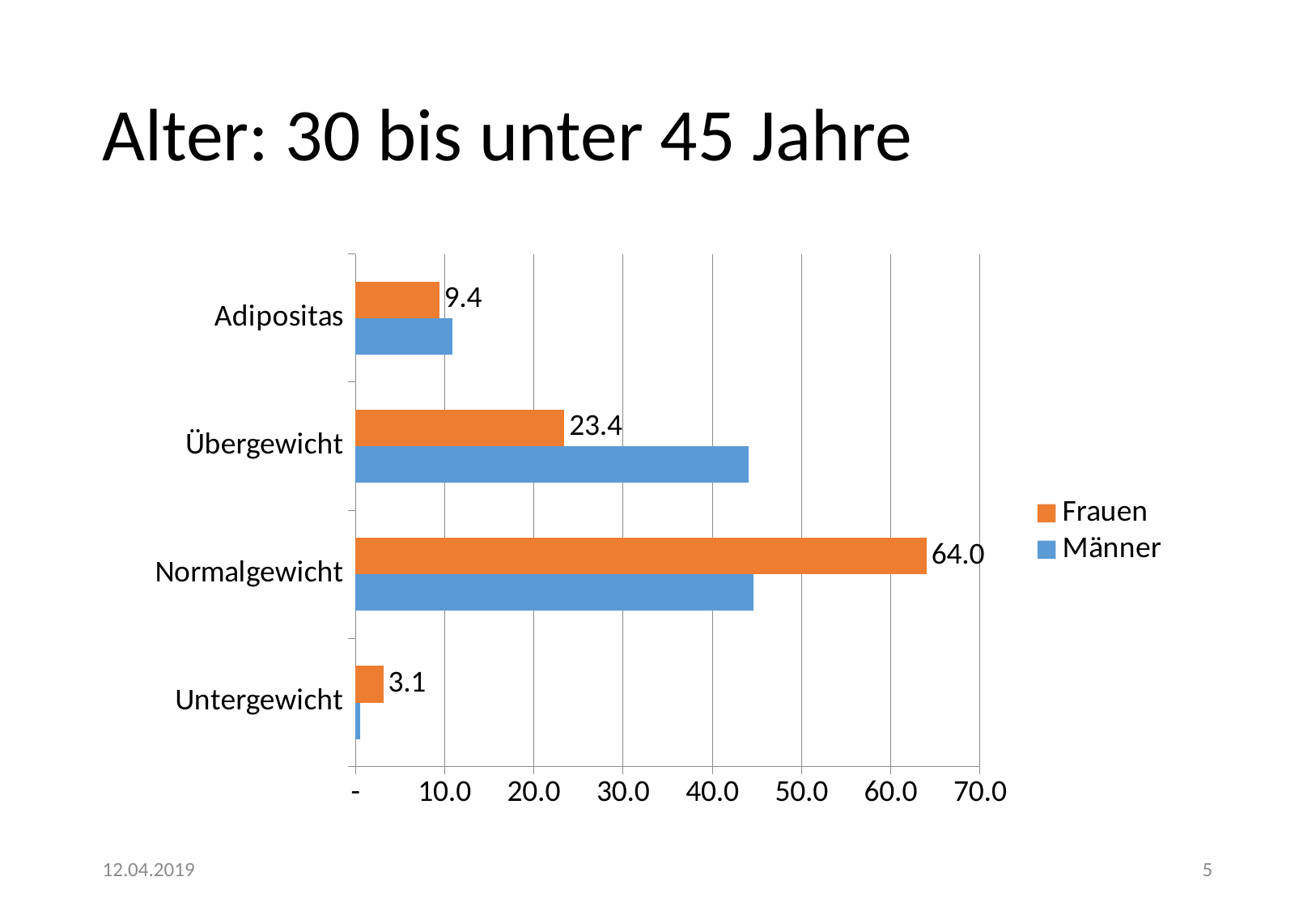

# Alter: 30 bis unter 45 Jahre

### Chart

| Category | Männer | Frauen |
|---|---|---|
| Untergewicht | 0.5170197504385435 | 3.1435102222203937 |
| Normalgewicht | 44.613143218326194 | 64.03418173887817 |
| Übergewicht | 44.03372803097248 | 23.431793913782357 |
| Adipositas | 10.836007544267789 | 9.390616995405814 |
12.04.2019
5